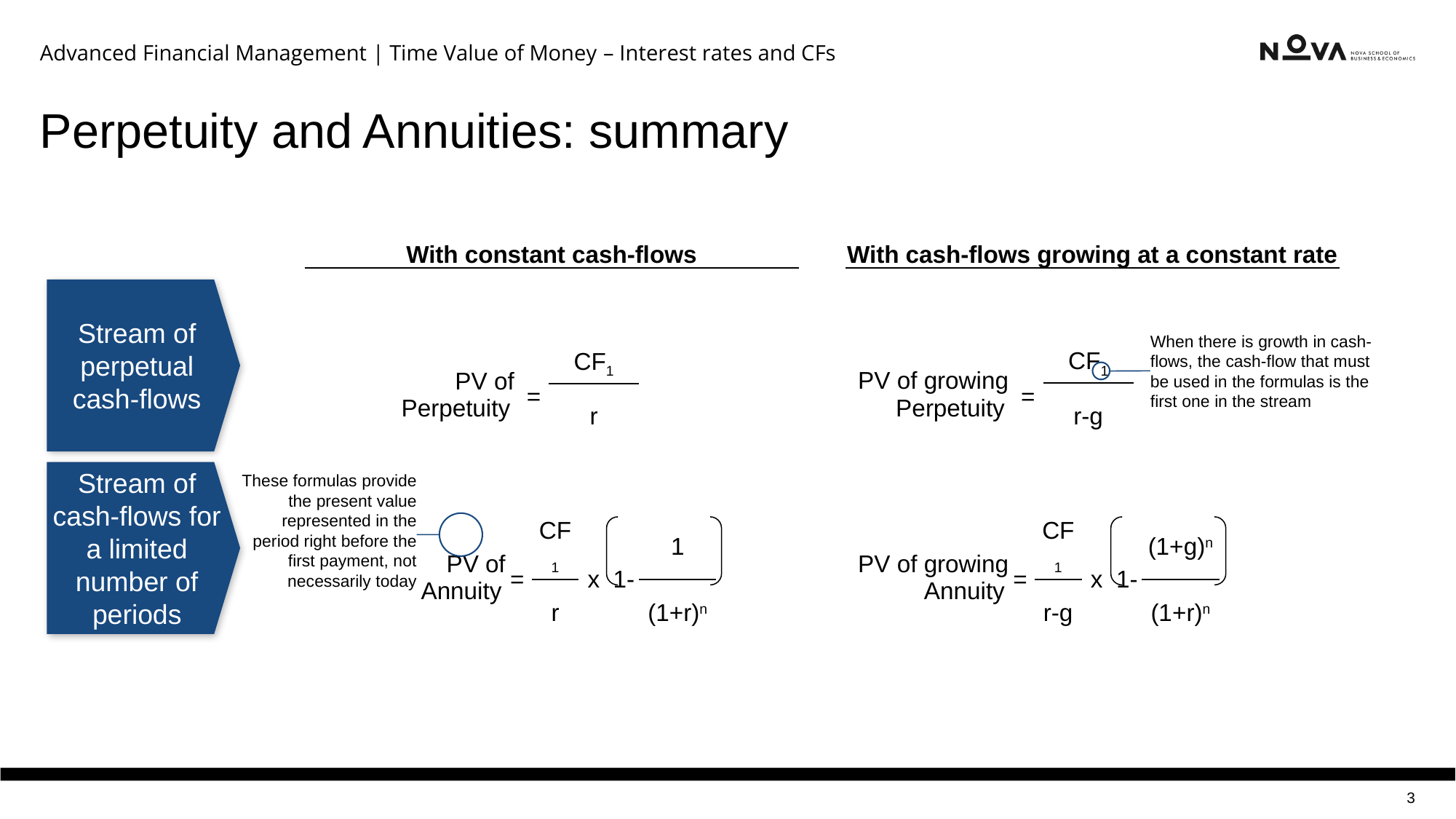

Advanced Financial Management | Time Value of Money – Interest rates and CFs
Perpetuity and Annuities: summary
With constant cash-flows
With cash-flows growing at a constant rate
Stream of perpetual cash-flows
When there is growth in cash-flows, the cash-flow that must be used in the formulas is the first one in the stream

| PV of growing Perpetuity | = | CF1 |
| --- | --- | --- |
|  |  | r-g |
| PV of Perpetuity | = | CF1 |
| --- | --- | --- |
|  |  | r |
Stream of cash-flows for a limited number of periods
These formulas provide the present value represented in the period right before the first payment, not necessarily today

| PV of Annuity | = | CF1 | x 1- | 1 |
| --- | --- | --- | --- | --- |
|  |  | r |  | (1+r)n |
| PV of growing Annuity | = | CF1 | x 1- | (1+g)n |
| --- | --- | --- | --- | --- |
|  |  | r-g |  | (1+r)n |